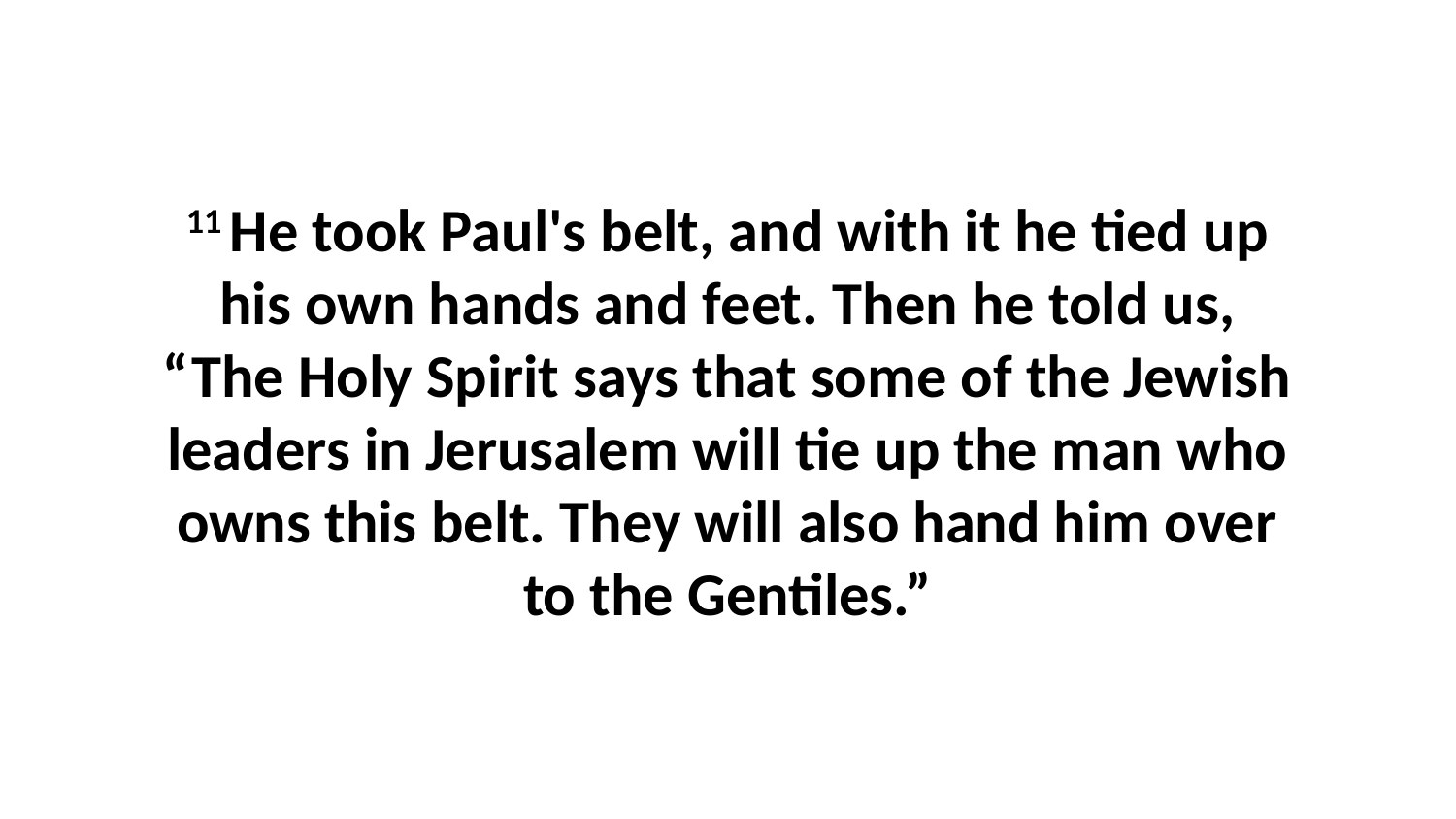

11 He took Paul's belt, and with it he tied up his own hands and feet. Then he told us, “The Holy Spirit says that some of the Jewish leaders in Jerusalem will tie up the man who owns this belt. They will also hand him over to the Gentiles.”